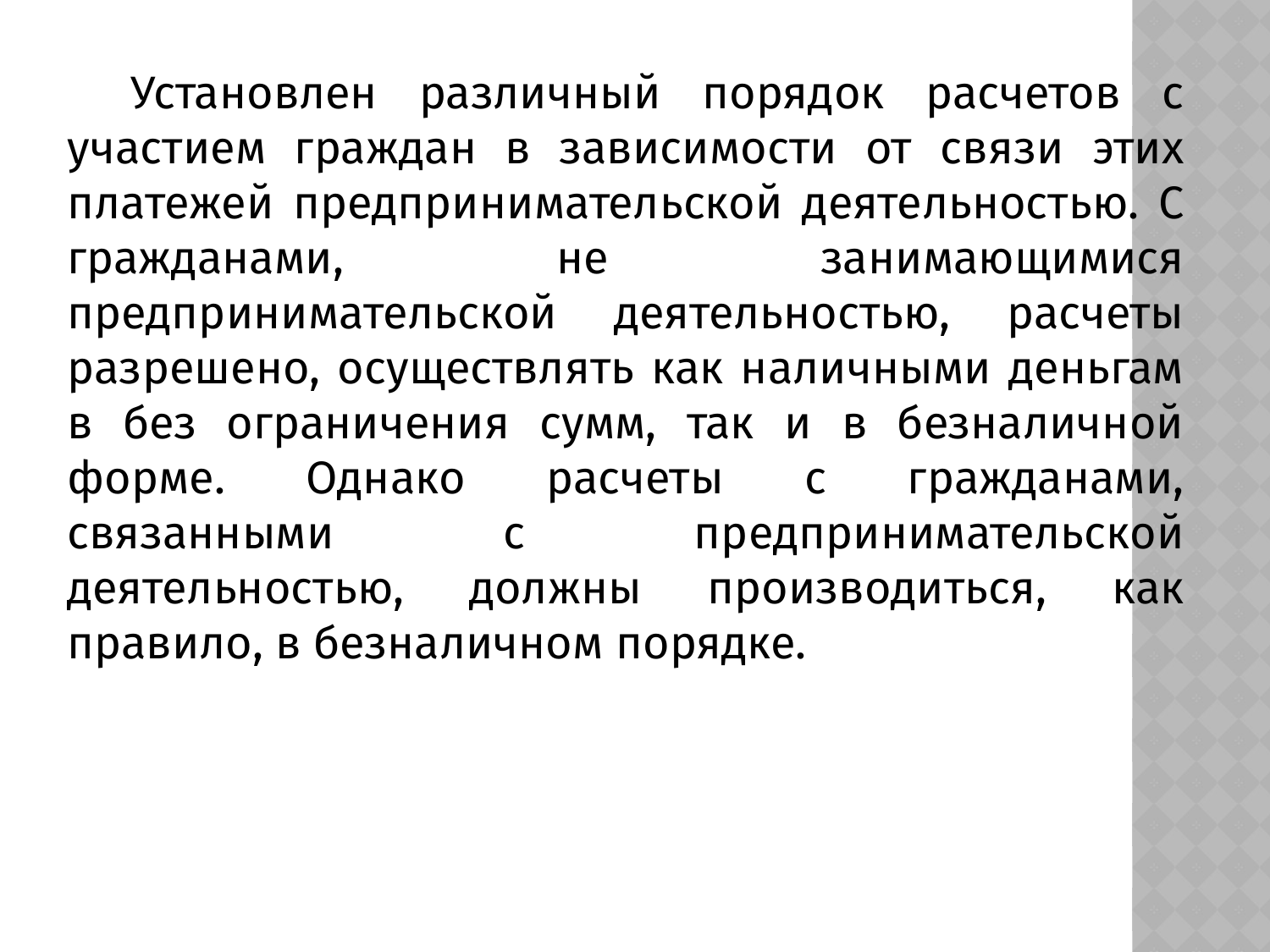

Установлен различный порядок расчетов с участием граждан в зависимости от связи этих платежей предпринимательской деятельностью. С гражданами, не занимающимися предпринимательской деятельностью, расчеты разрешено, осуществлять как наличными деньгам в без ограничения сумм, так и в безналичной форме. Однако расчеты с гражданами, связанными с предпринимательской деятельностью, должны производиться, как правило, в безналичном порядке.